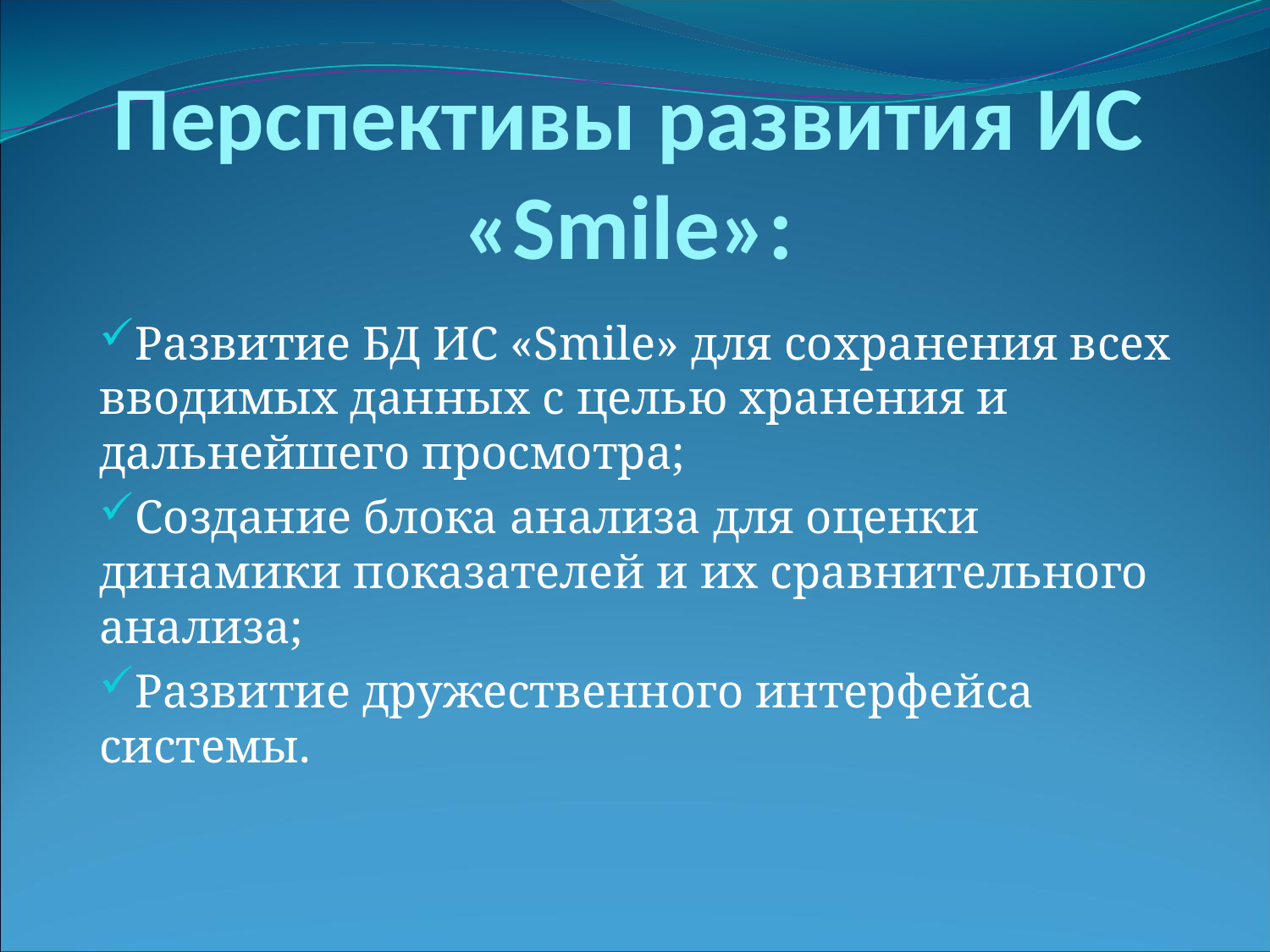

# Перспективы развития ИС «Smile»:
Развитие БД ИС «Smile» для сохранения всех вводимых данных с целью хранения и дальнейшего просмотра;
Создание блока анализа для оценки динамики показателей и их сравнительного анализа;
Развитие дружественного интерфейса системы.